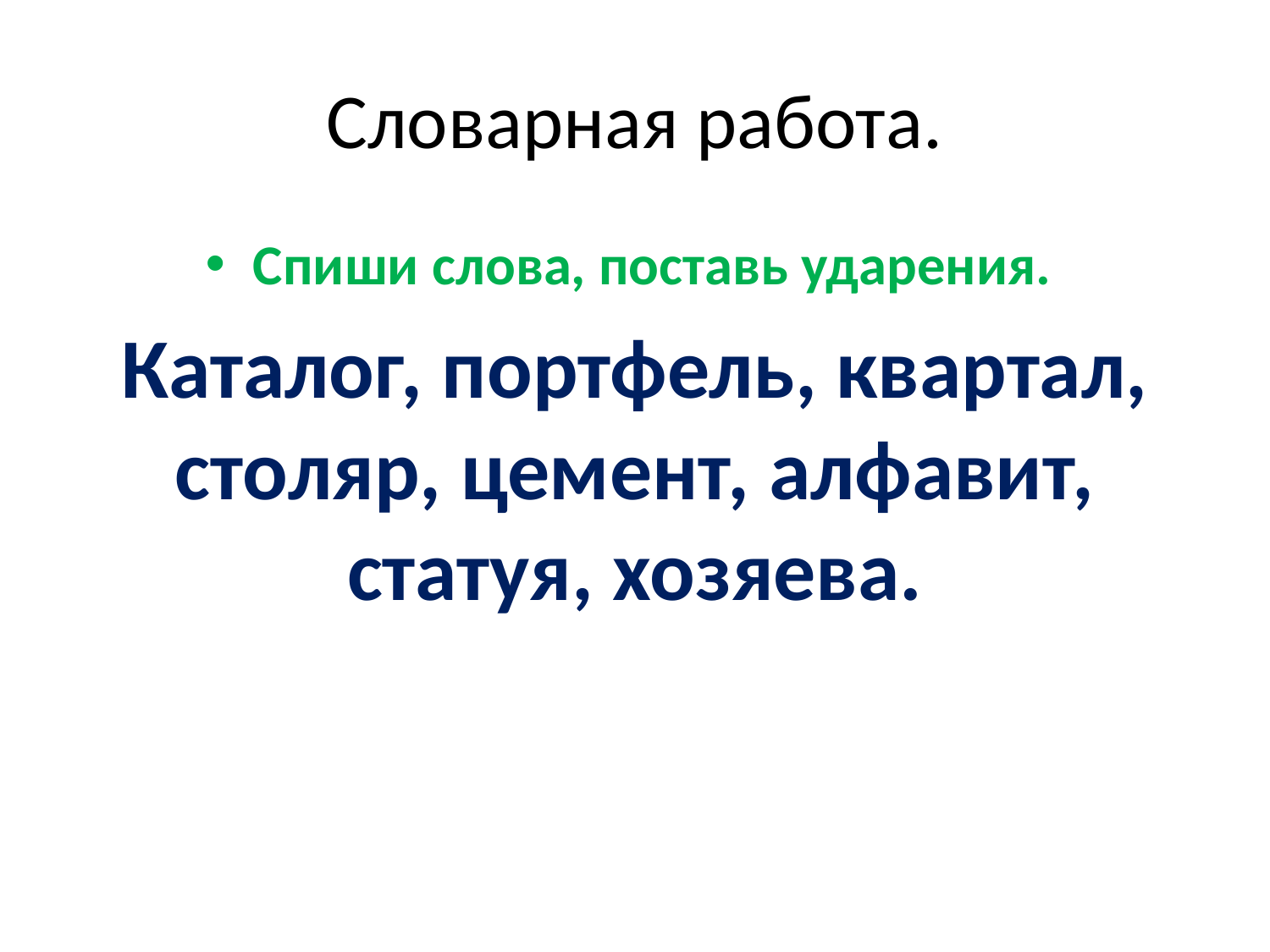

# Словарная работа.
Спиши слова, поставь ударения.
Каталог, портфель, квартал, столяр, цемент, алфавит, статуя, хозяева.